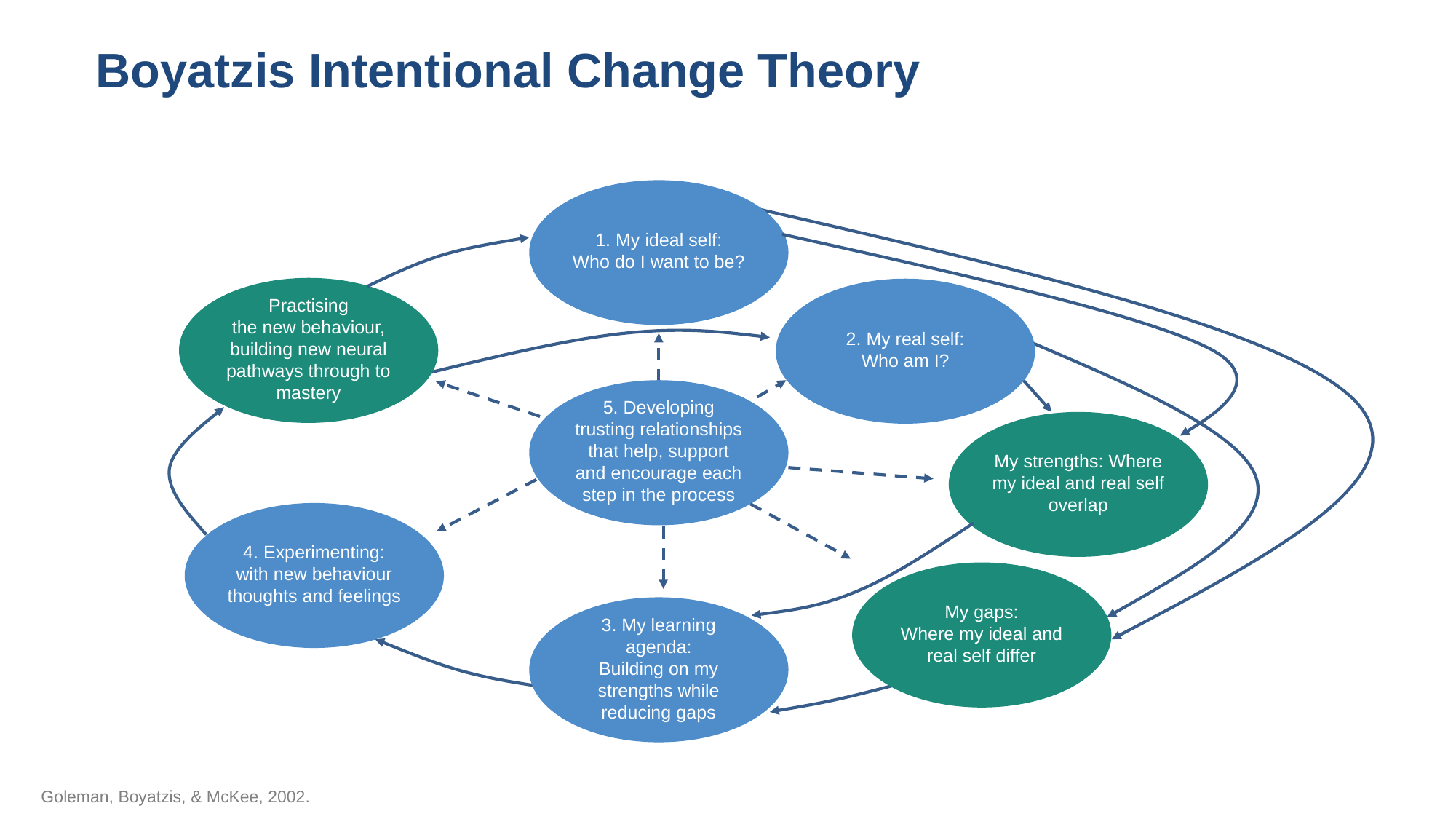

# Boyatzis Intentional Change Theory
1. My ideal self:
Who do I want to be?

Practising
the new behaviour, building new neural pathways through to mastery
2. My real self:
Who am I?

5. Developing trusting relationships that help, support and encourage each step in the process

My strengths: Where my ideal and real self overlap
4. Experimenting: with new behaviour thoughts and feelings

My gaps:
Where my ideal and real self differ
3. My learning agenda:
Building on my strengths while reducing gaps

Goleman, Boyatzis, & McKee, 2002.